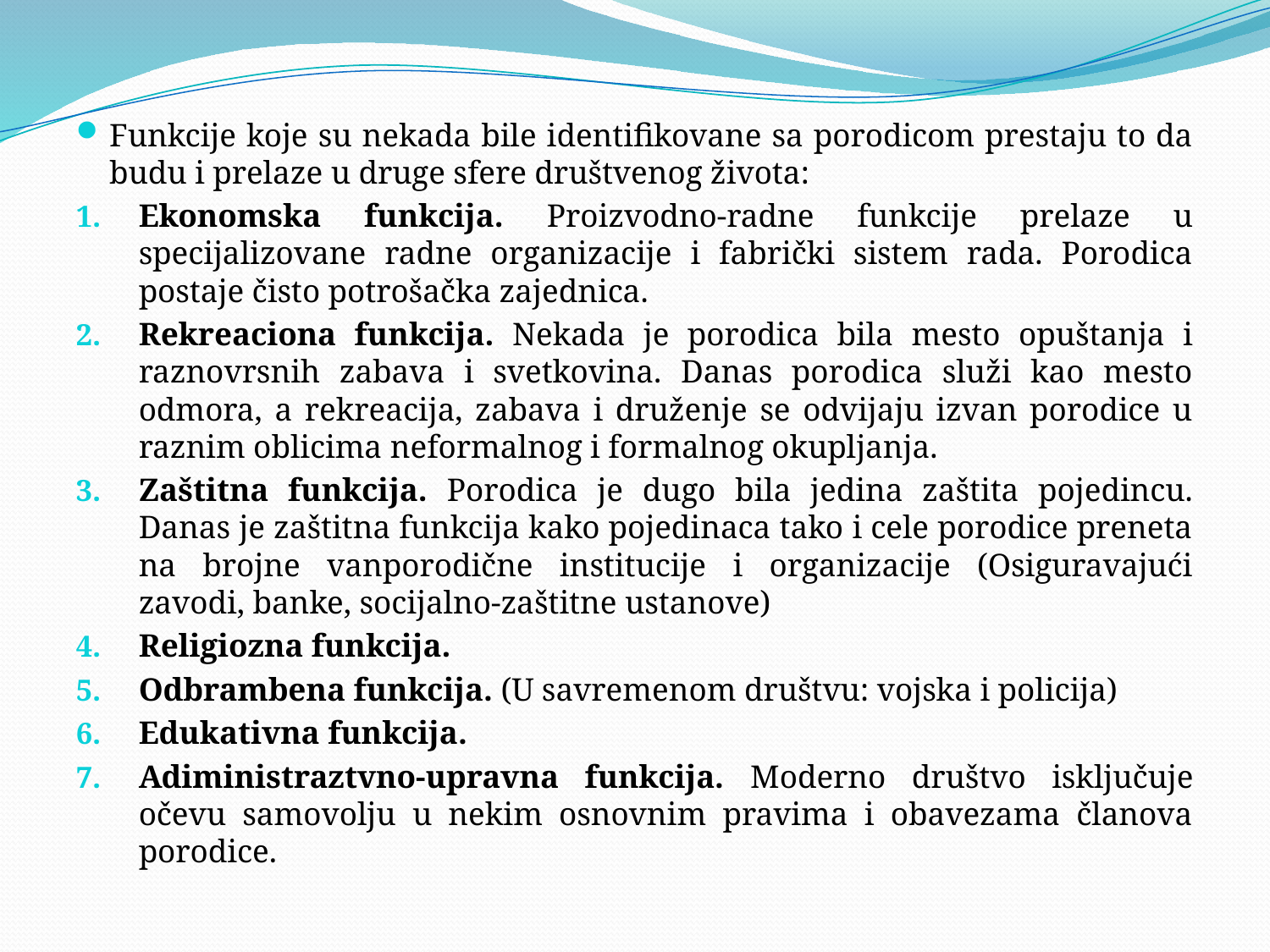

#
Funkcije koje su nekada bile identifikovane sa porodicom prestaju to da budu i prelaze u druge sfere društvenog života:
Ekonomska funkcija. Proizvodno-radne funkcije prelaze u specijalizovane radne organizacije i fabrički sistem rada. Porodica postaje čisto potrošačka zajednica.
Rekreaciona funkcija. Nekada je porodica bila mesto opuštanja i raznovrsnih zabava i svetkovina. Danas porodica služi kao mesto odmora, a rekreacija, zabava i druženje se odvijaju izvan porodice u raznim oblicima neformalnog i formalnog okupljanja.
Zaštitna funkcija. Porodica je dugo bila jedina zaštita pojedincu. Danas je zaštitna funkcija kako pojedinaca tako i cele porodice preneta na brojne vanporodične institucije i organizacije (Osiguravajući zavodi, banke, socijalno-zaštitne ustanove)
Religiozna funkcija.
Odbrambena funkcija. (U savremenom društvu: vojska i policija)
Edukativna funkcija.
Adiministraztvno-upravna funkcija. Moderno društvo isključuje očevu samovolju u nekim osnovnim pravima i obavezama članova porodice.